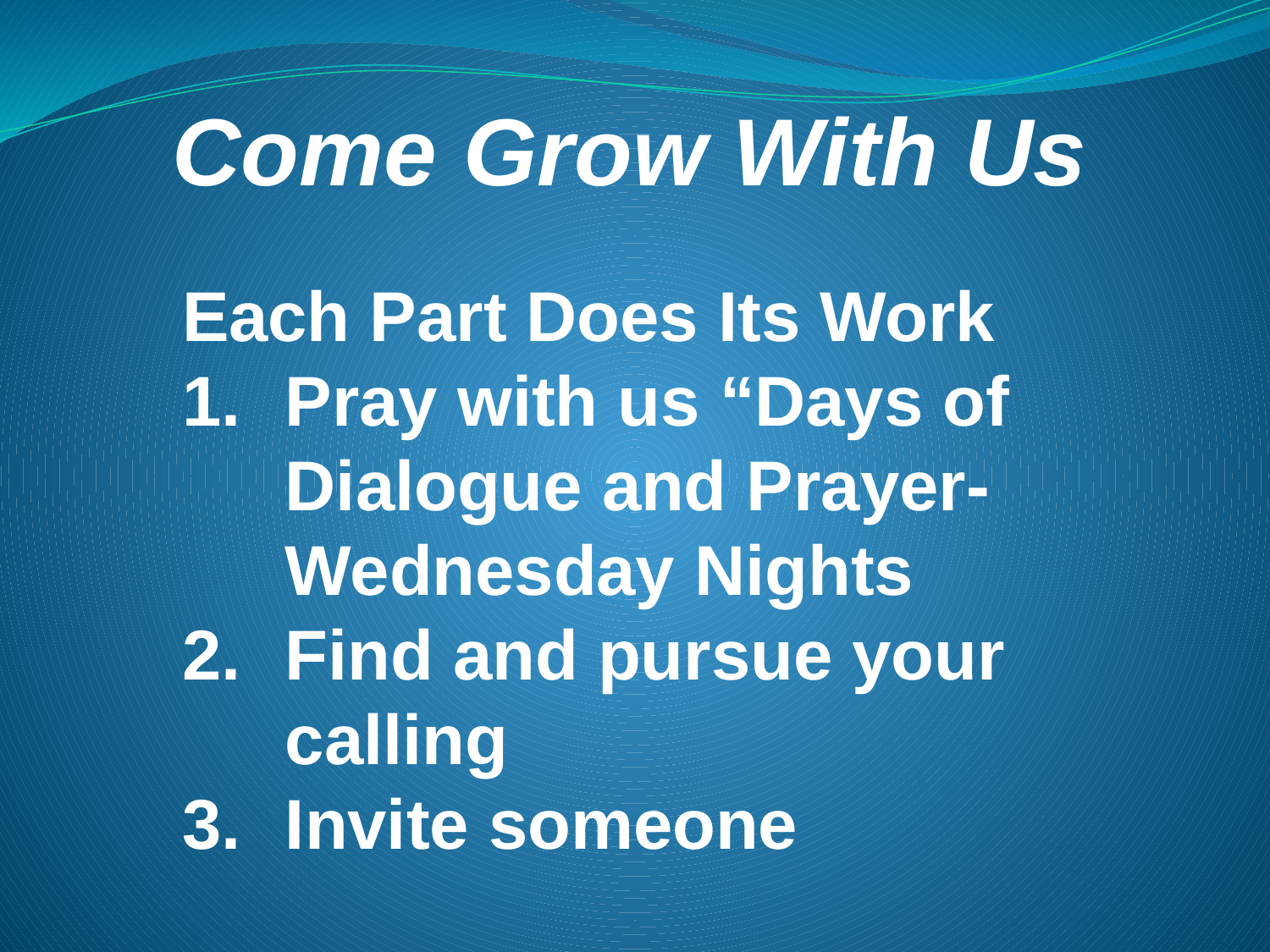

Come Grow With Us
Each Part Does Its Work
Pray with us “Days of Dialogue and Prayer-Wednesday Nights
Find and pursue your calling
Invite someone